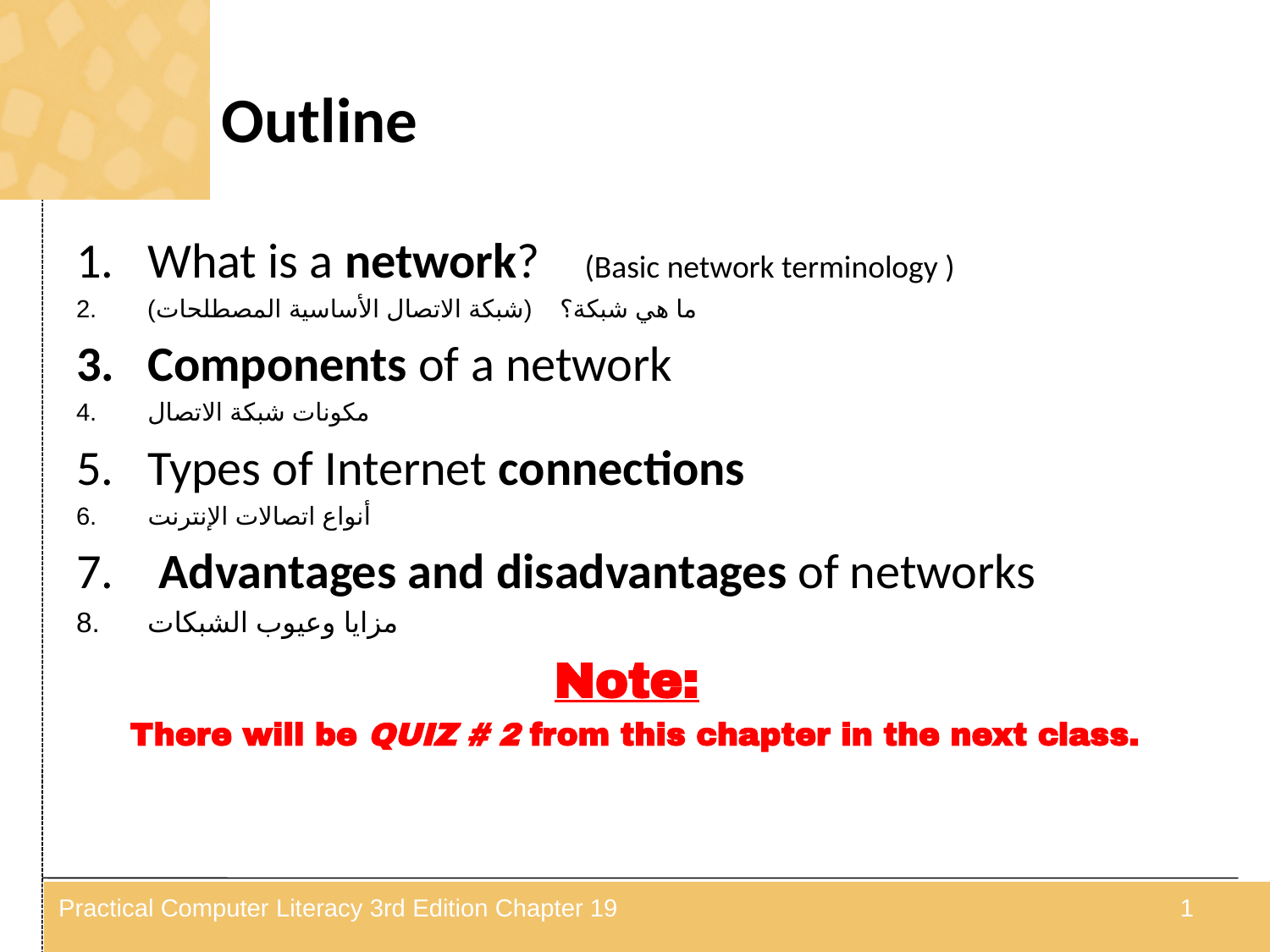

# Outline
What is a network?    (Basic network terminology )
ما هي شبكة؟    (شبكة الاتصال الأساسية المصطلحات)
Components of a network
مكونات شبكة الاتصال
Types of Internet connections
أنواع اتصالات الإنترنت
 Advantages and disadvantages of networks
مزايا وعيوب الشبكات
Note:
There will be QUIZ # 2 from this chapter in the next class.
Practical Computer Literacy 3rd Edition Chapter 19
1